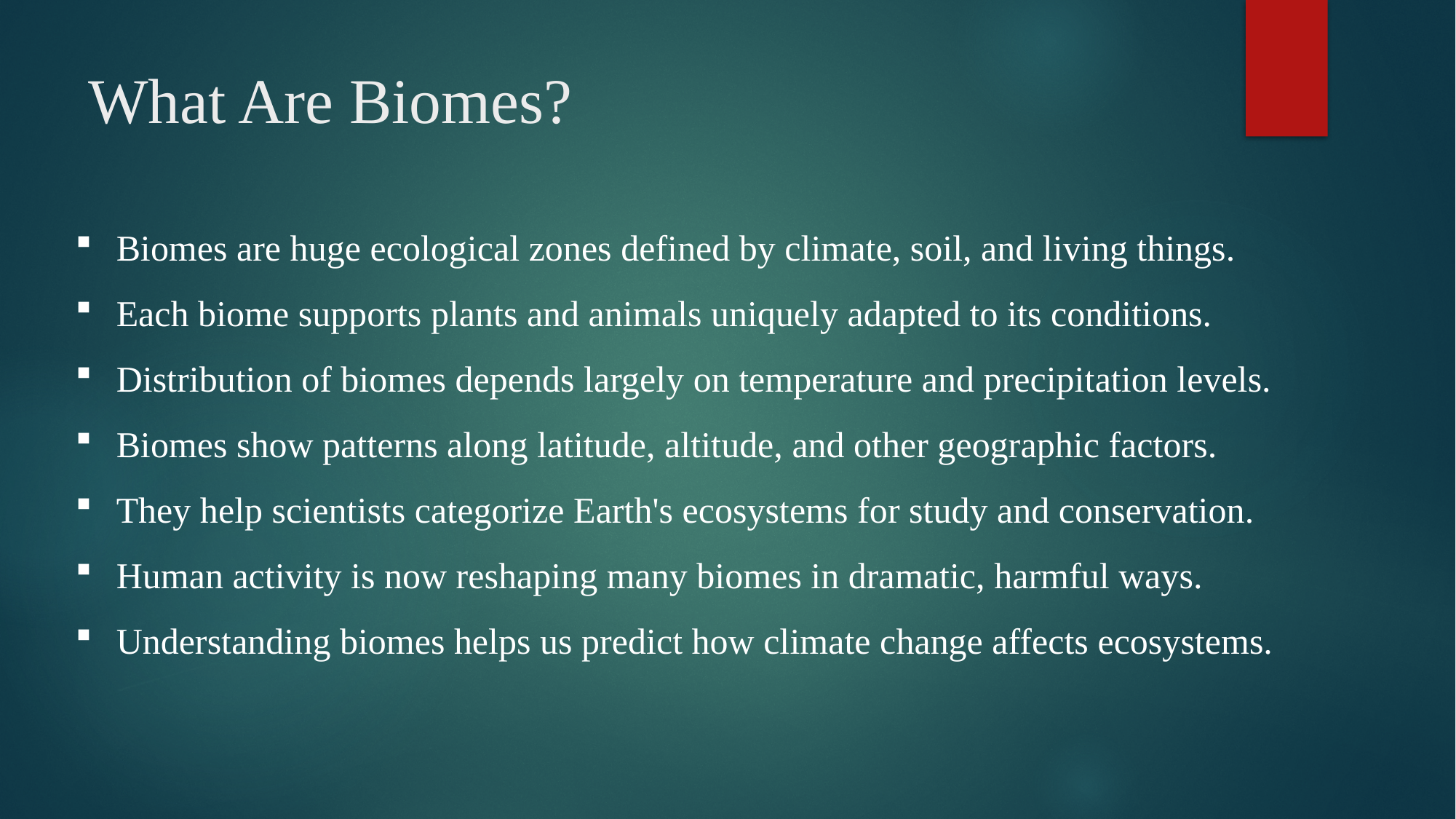

# What Are Biomes?
Biomes are huge ecological zones defined by climate, soil, and living things.
Each biome supports plants and animals uniquely adapted to its conditions.
Distribution of biomes depends largely on temperature and precipitation levels.
Biomes show patterns along latitude, altitude, and other geographic factors.
They help scientists categorize Earth's ecosystems for study and conservation.
Human activity is now reshaping many biomes in dramatic, harmful ways.
Understanding biomes helps us predict how climate change affects ecosystems.